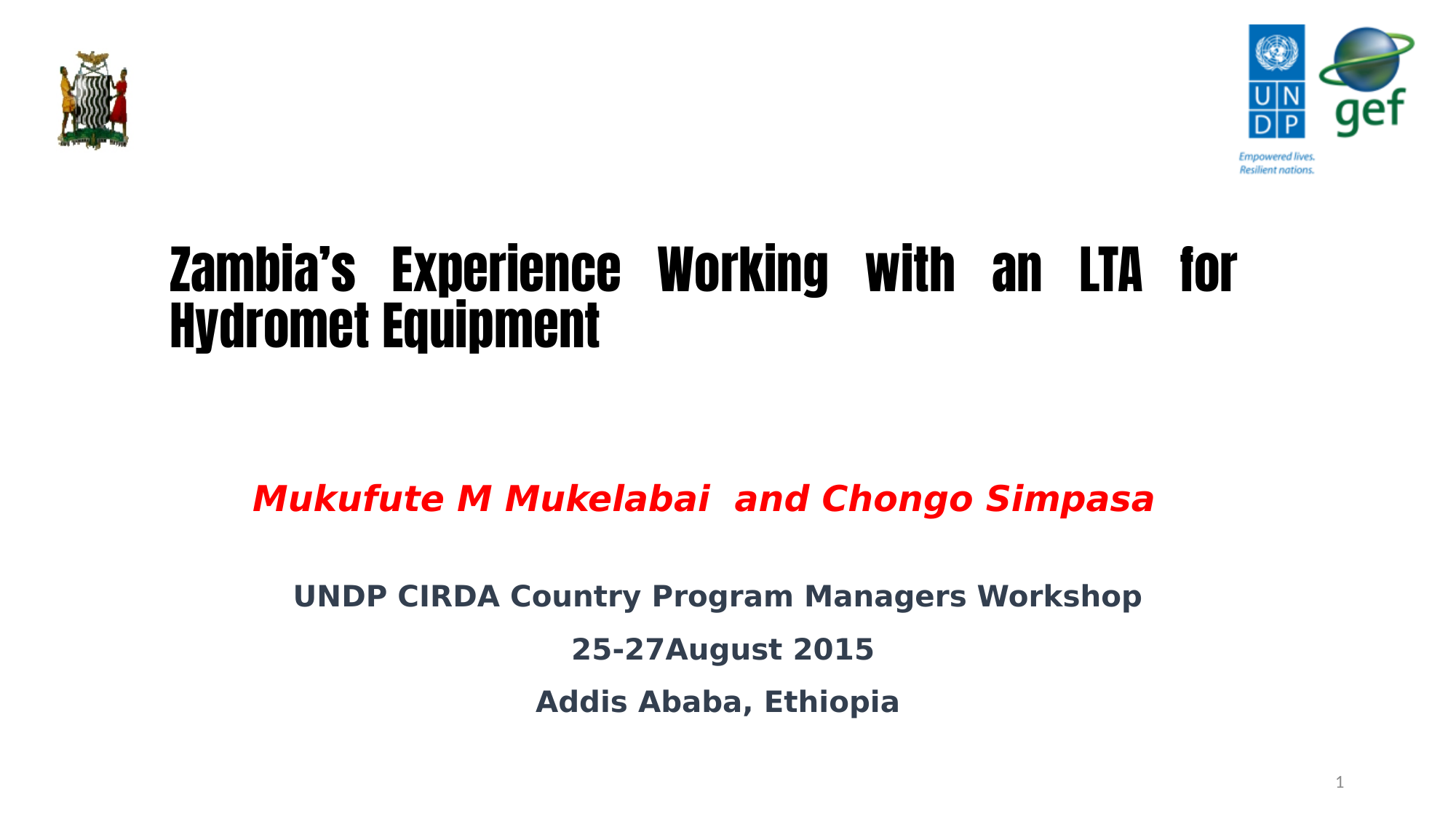

Zambia’s Experience Working with an LTA for Hydromet Equipment

Mukufute M Mukelabai  and Chongo Simpasa
# UNDP CIRDA Country Program Managers Workshop 25-27August 2015 Addis Ababa, Ethiopia
1